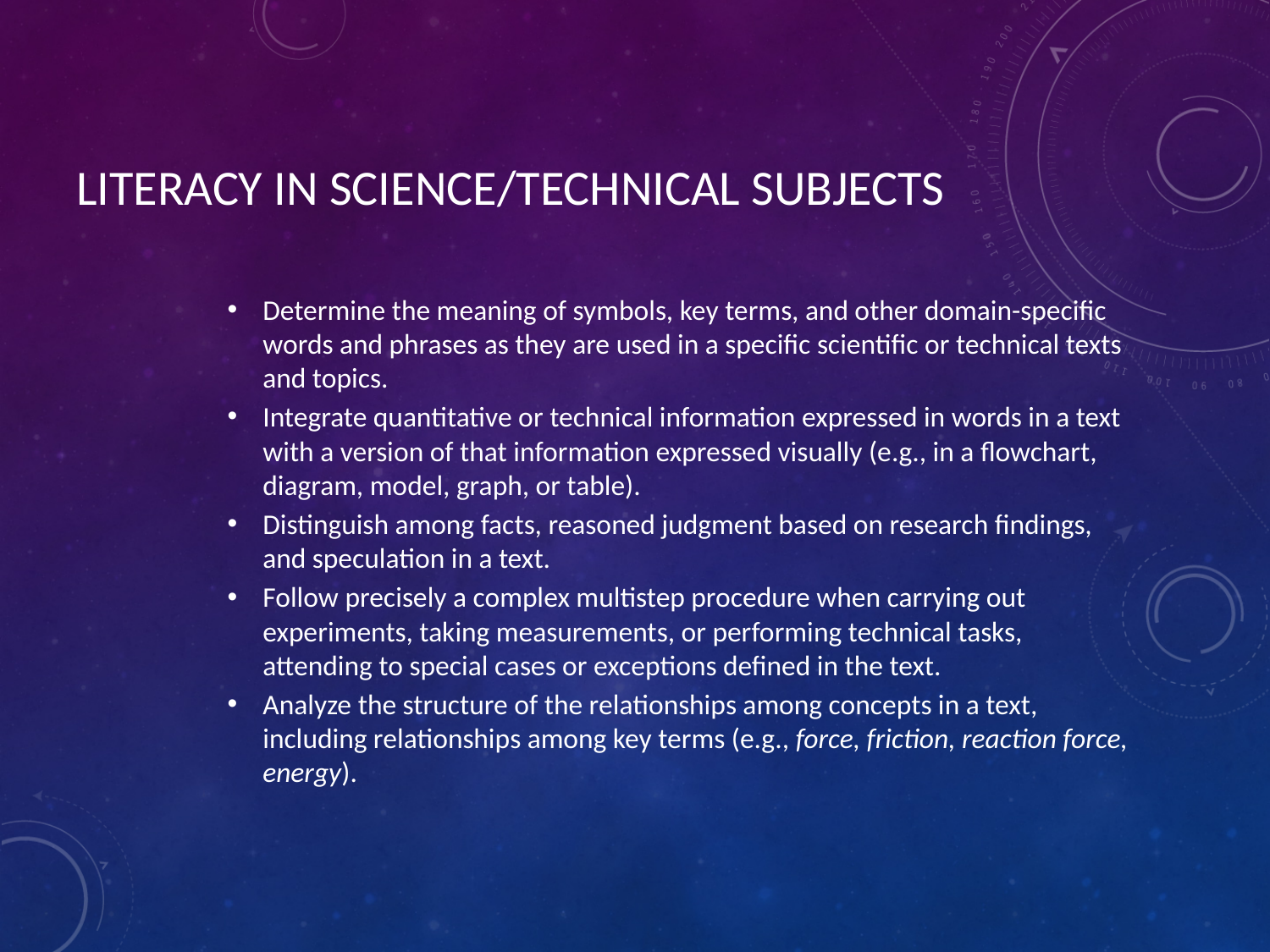

# Literacy in Science/Technical Subjects
Determine the meaning of symbols, key terms, and other domain-specific words and phrases as they are used in a specific scientific or technical texts and topics.
Integrate quantitative or technical information expressed in words in a text with a version of that information expressed visually (e.g., in a flowchart, diagram, model, graph, or table).
Distinguish among facts, reasoned judgment based on research findings, and speculation in a text.
Follow precisely a complex multistep procedure when carrying out experiments, taking measurements, or performing technical tasks, attending to special cases or exceptions defined in the text.
Analyze the structure of the relationships among concepts in a text, including relationships among key terms (e.g., force, friction, reaction force, energy).